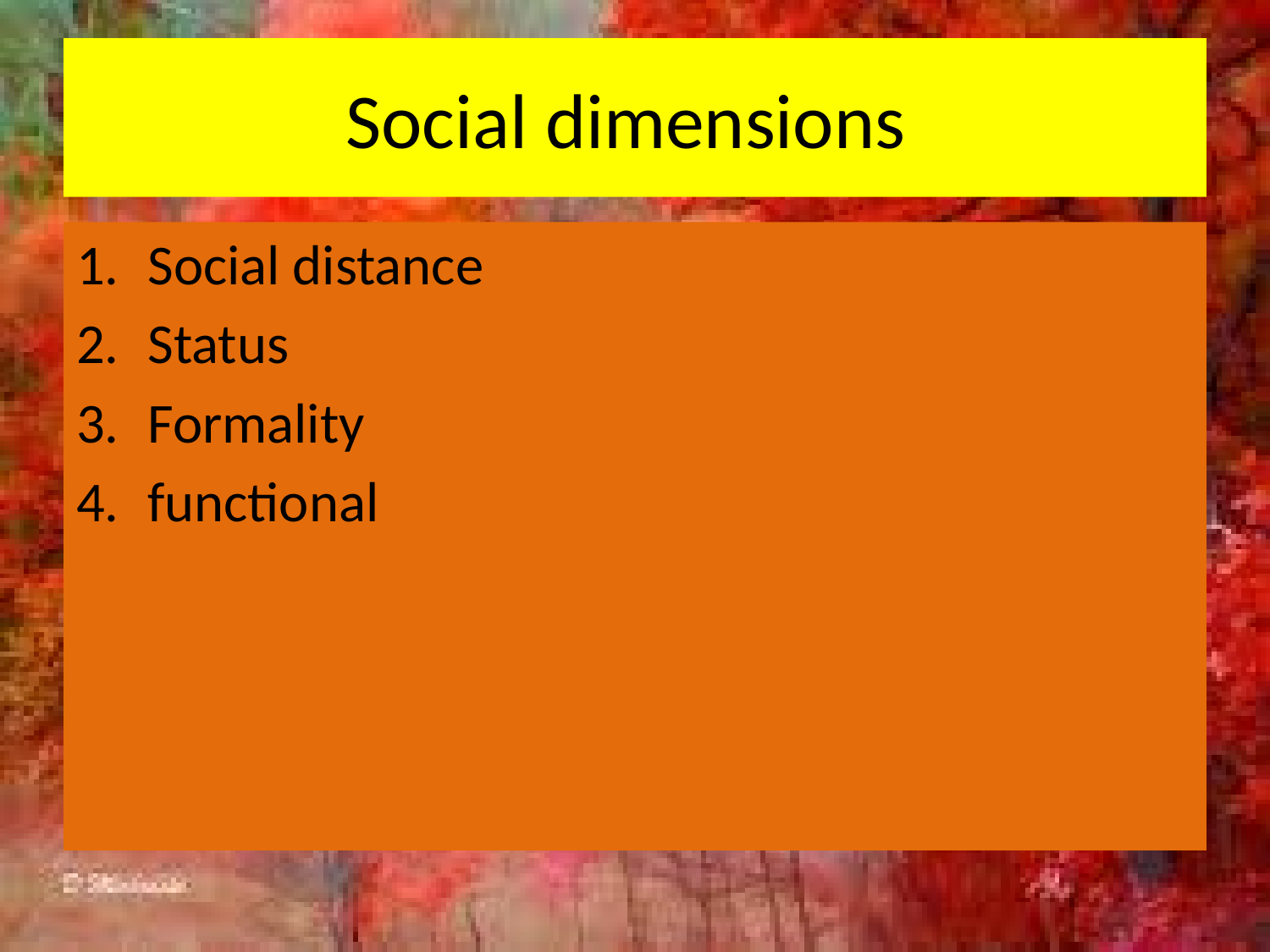

# Social dimensions
Social distance
Status
Formality
functional